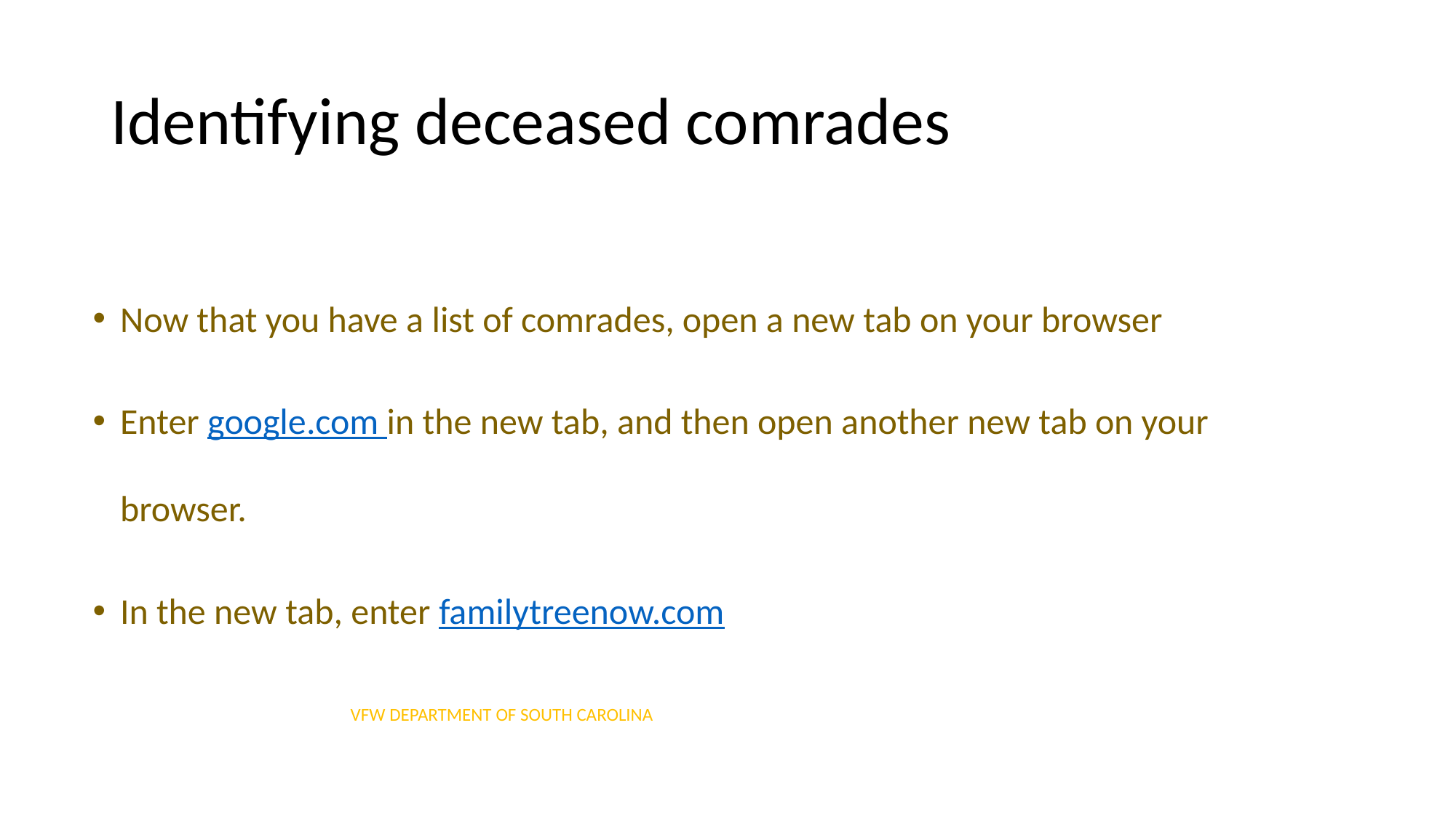

# Identifying deceased comrades
Now that you have a list of comrades, open a new tab on your browser
Enter google.com in the new tab, and then open another new tab on your browser.
In the new tab, enter familytreenow.com
VFW DEPARTMENT OF SOUTH CAROLINA